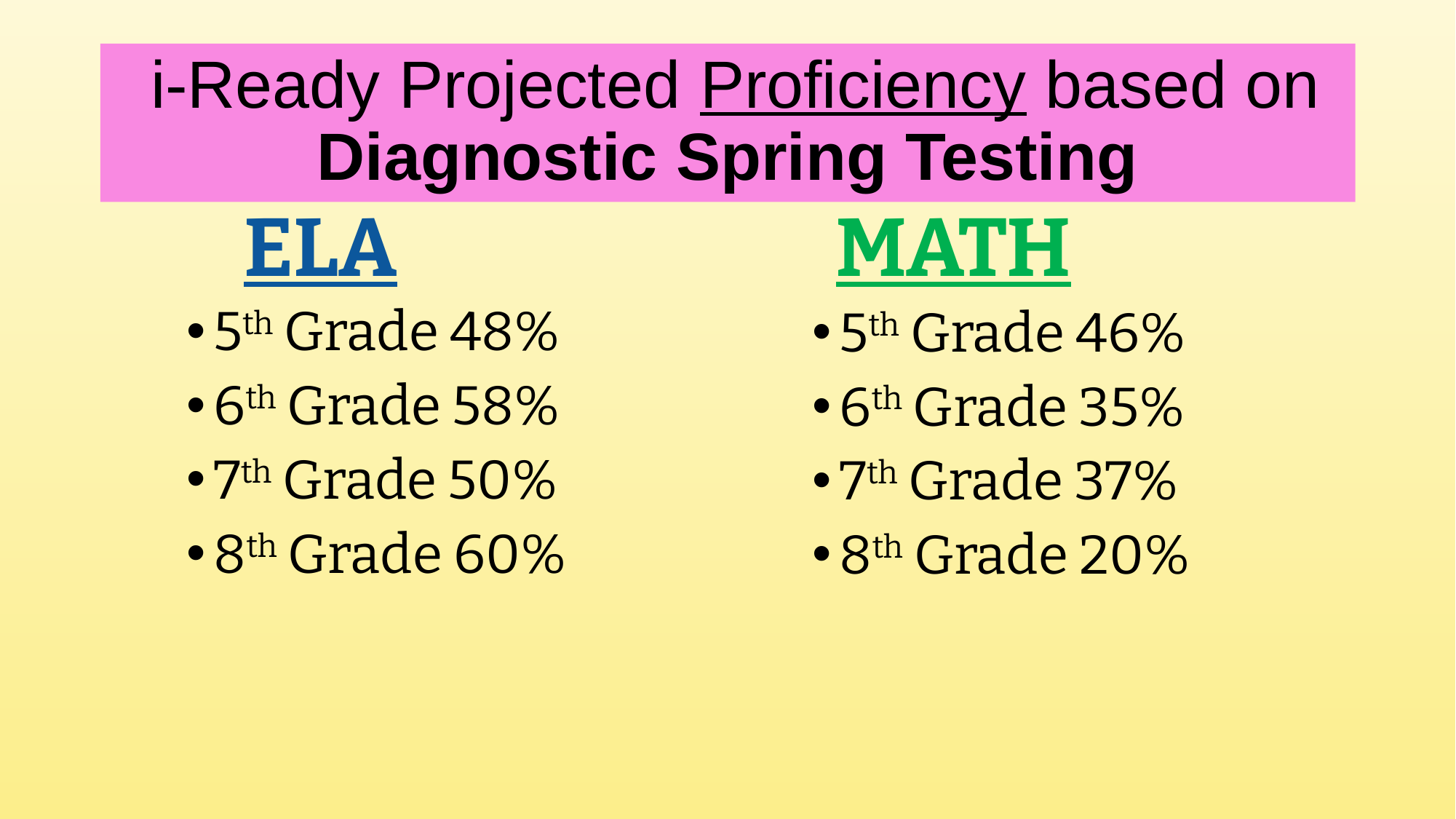

# i-Ready Projected Proficiency based on Diagnostic Spring Testing
         ELA
      MATH
5th Grade 48%
6th Grade 58%
7th Grade 50%
8th Grade 60%
5th Grade 46%
6th Grade 35%
7th Grade 37%
8th Grade 20%